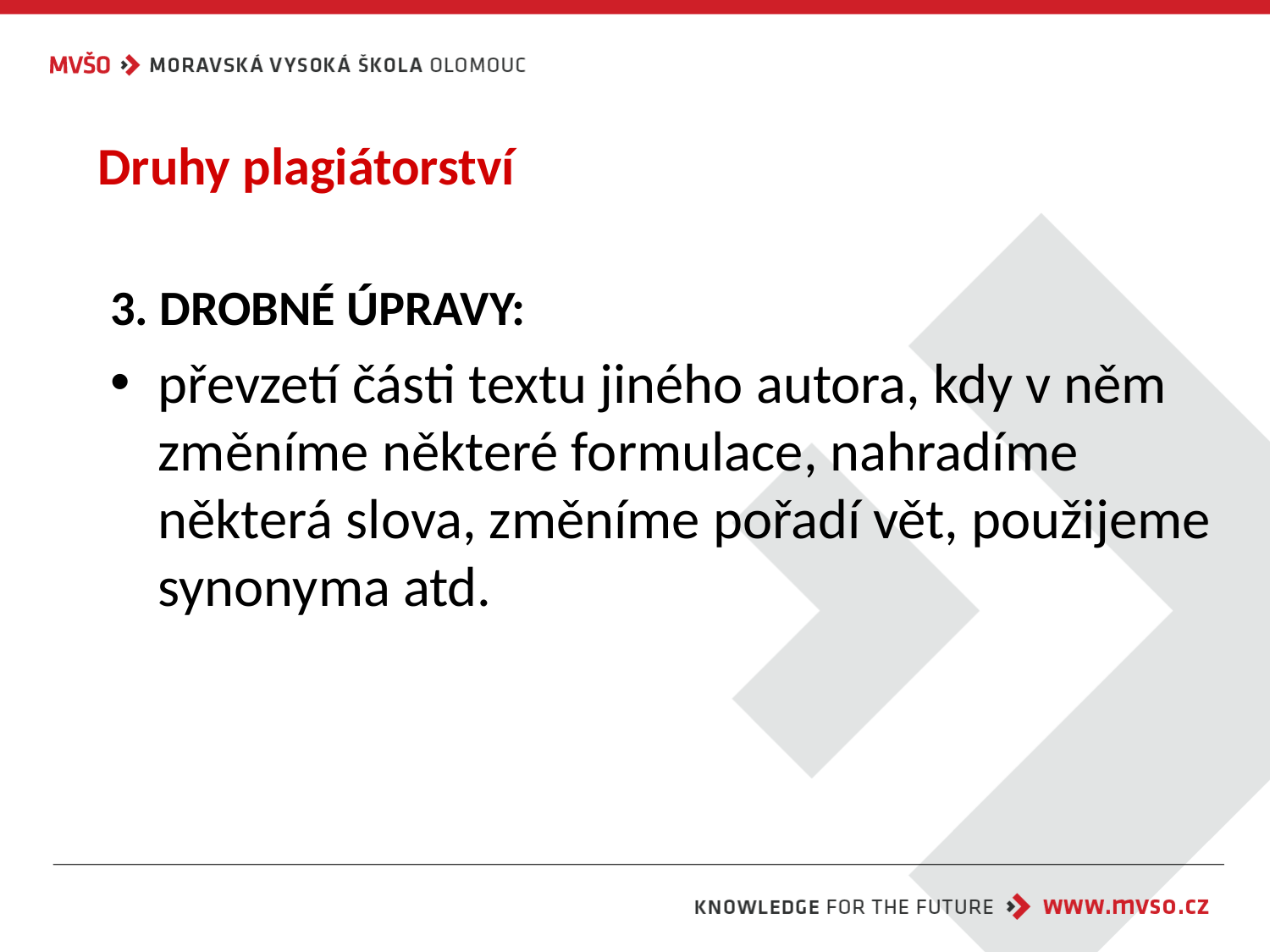

Druhy plagiátorství
3. DROBNÉ ÚPRAVY:
převzetí části textu jiného autora, kdy v něm změníme některé formulace, nahradíme některá slova, změníme pořadí vět, použijeme synonyma atd.